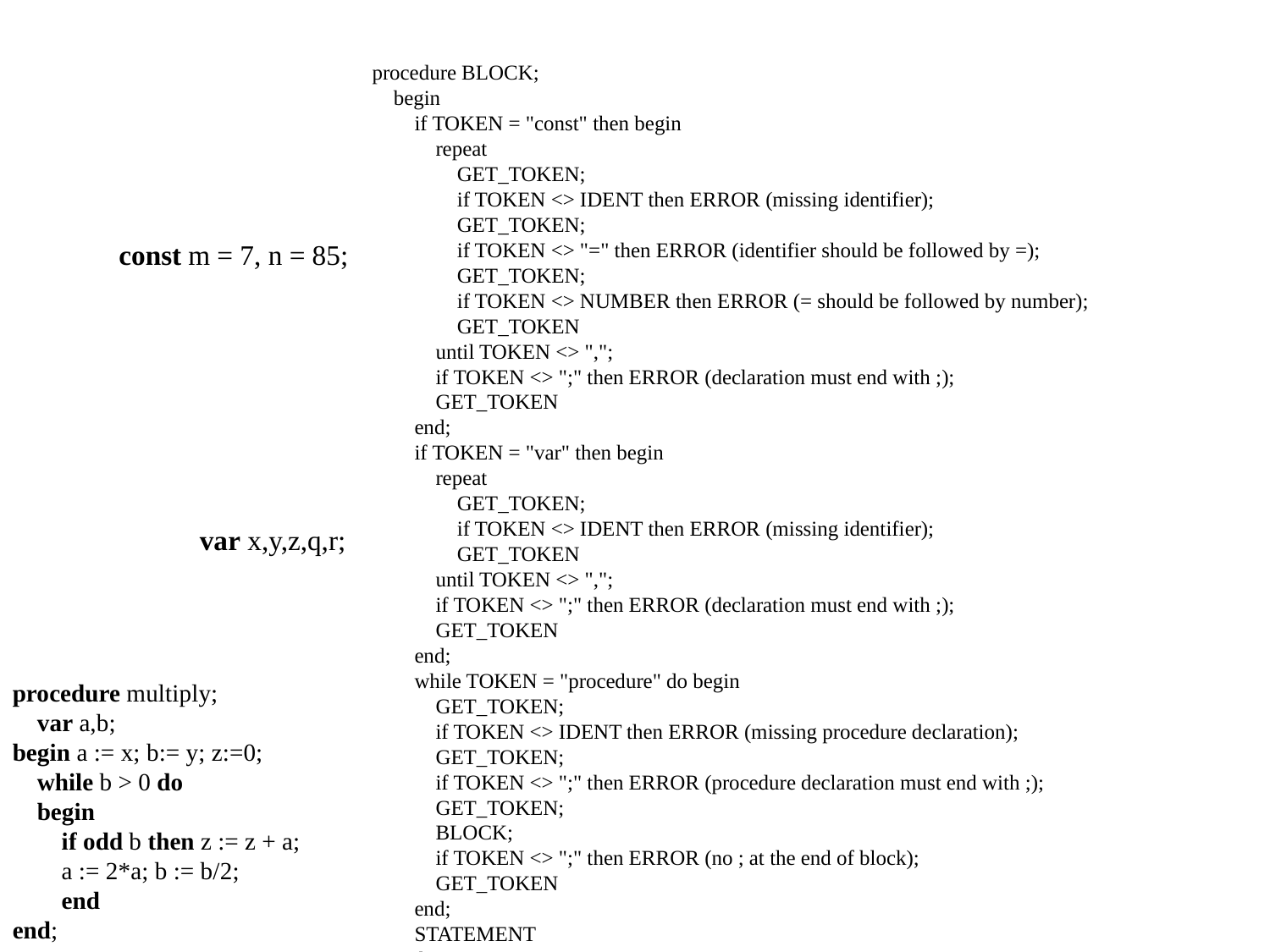

procedure BLOCK;
              begin
                  if TOKEN = "const" then begin
                      repeat
                          GET_TOKEN;
                          if TOKEN <> IDENT then ERROR (missing identifier);
                          GET_TOKEN;
                          if TOKEN <> "=" then ERROR (identifier should be followed by =);
                          GET_TOKEN;
                          if TOKEN <> NUMBER then ERROR (= should be followed by number);
                          GET_TOKEN
                      until TOKEN <> ",";
                      if TOKEN <> ";" then ERROR (declaration must end with ;);
                      GET_TOKEN
                  end;
                  if TOKEN = "var" then begin
                      repeat
                          GET_TOKEN;
                          if TOKEN <> IDENT then ERROR (missing identifier);
                          GET_TOKEN
                      until TOKEN <> ",";
                      if TOKEN <> ";" then ERROR (declaration must end with ;);
                      GET_TOKEN
                  end;
                  while TOKEN = "procedure" do begin
                      GET_TOKEN;
                      if TOKEN <> IDENT then ERROR (missing procedure declaration);
                      GET_TOKEN;
                      if TOKEN <> ";" then ERROR (procedure declaration must end with ;);
                      GET_TOKEN;
                      BLOCK;
                      if TOKEN <> ";" then ERROR (no ; at the end of block);
                      GET_TOKEN
                  end;
                  STATEMENT
              end;
const m = 7, n = 85;
var x,y,z,q,r;
procedure multiply;
    var a,b;
begin a := x; b:= y; z:=0;
    while b > 0 do
    begin
        if odd b then z := z + a;
        a := 2*a; b := b/2;
        end
end;